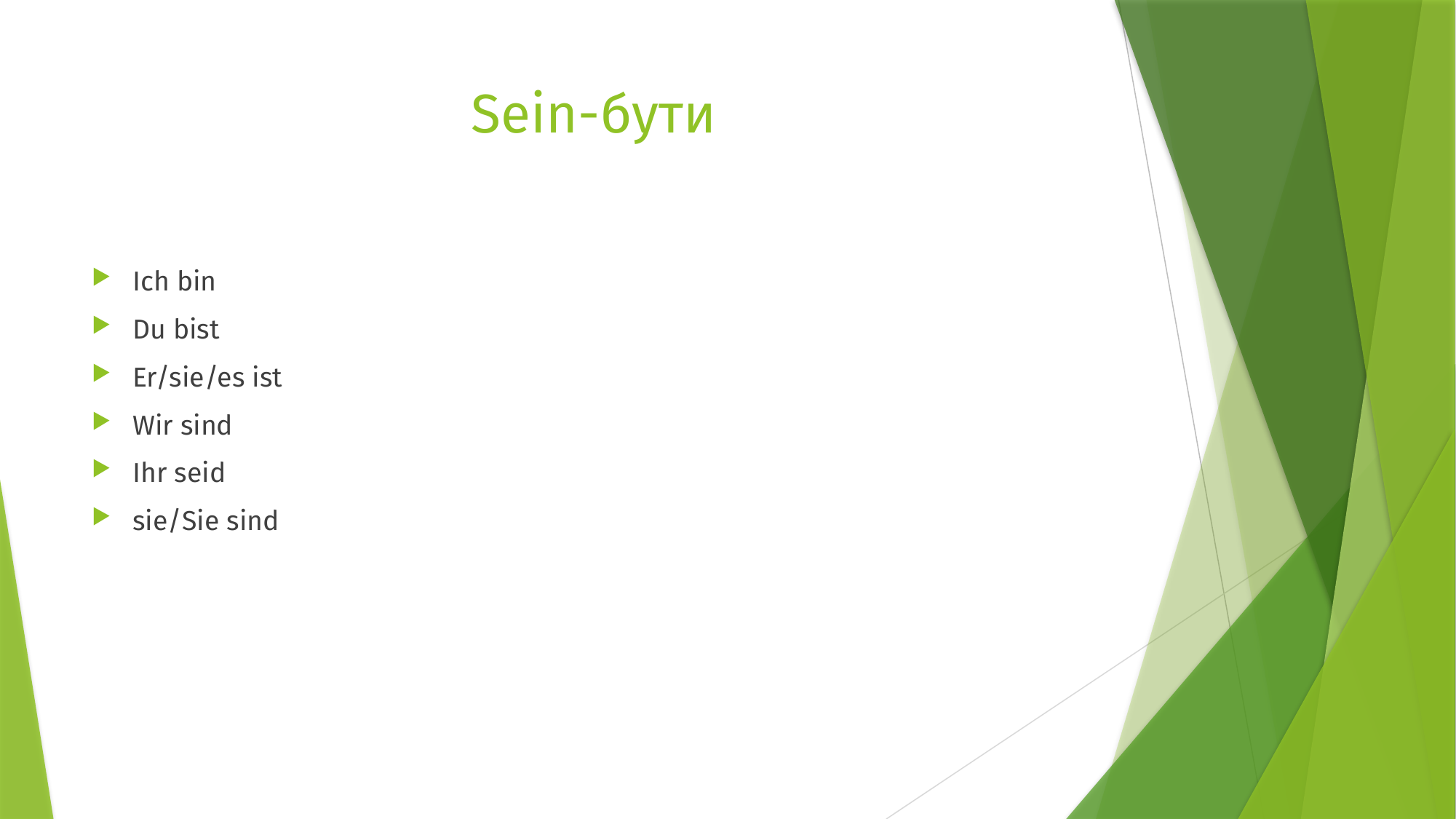

# Sein-бути
Ich bin
Du bist
Er/sie/es ist
Wir sind
Ihr seid
sie/Sie sind